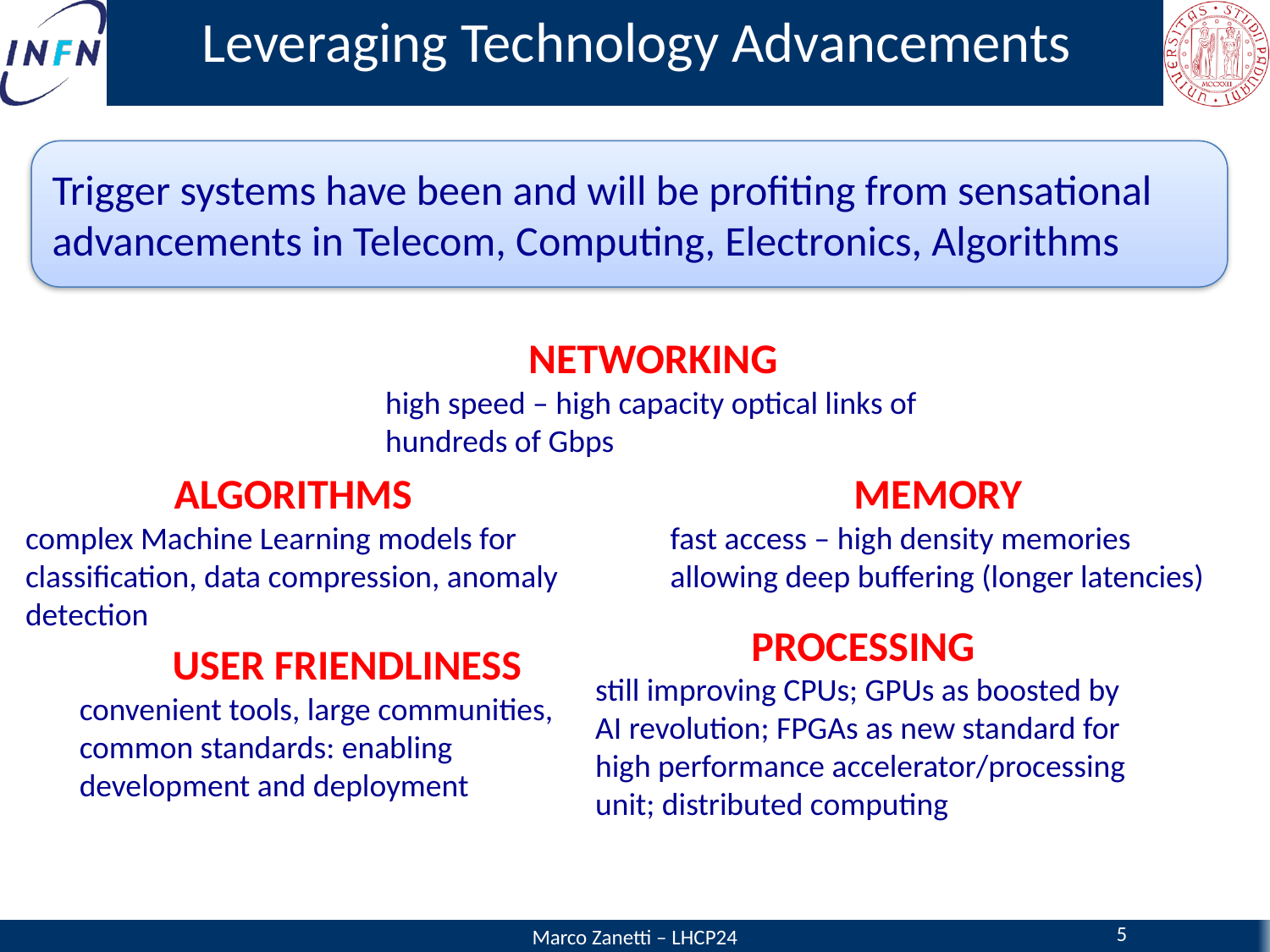

# Leveraging Technology Advancements
Trigger systems have been and will be profiting from sensational advancements in Telecom, Computing, Electronics, Algorithms
NETWORKING
high speed – high capacity optical links of hundreds of Gbps
ALGORITHMS
complex Machine Learning models for classification, data compression, anomaly detection
MEMORY
fast access – high density memories allowing deep buffering (longer latencies)
PROCESSING
still improving CPUs; GPUs as boosted by AI revolution; FPGAs as new standard for high performance accelerator/processing unit; distributed computing
USER FRIENDLINESS
convenient tools, large communities, common standards: enabling development and deployment
5